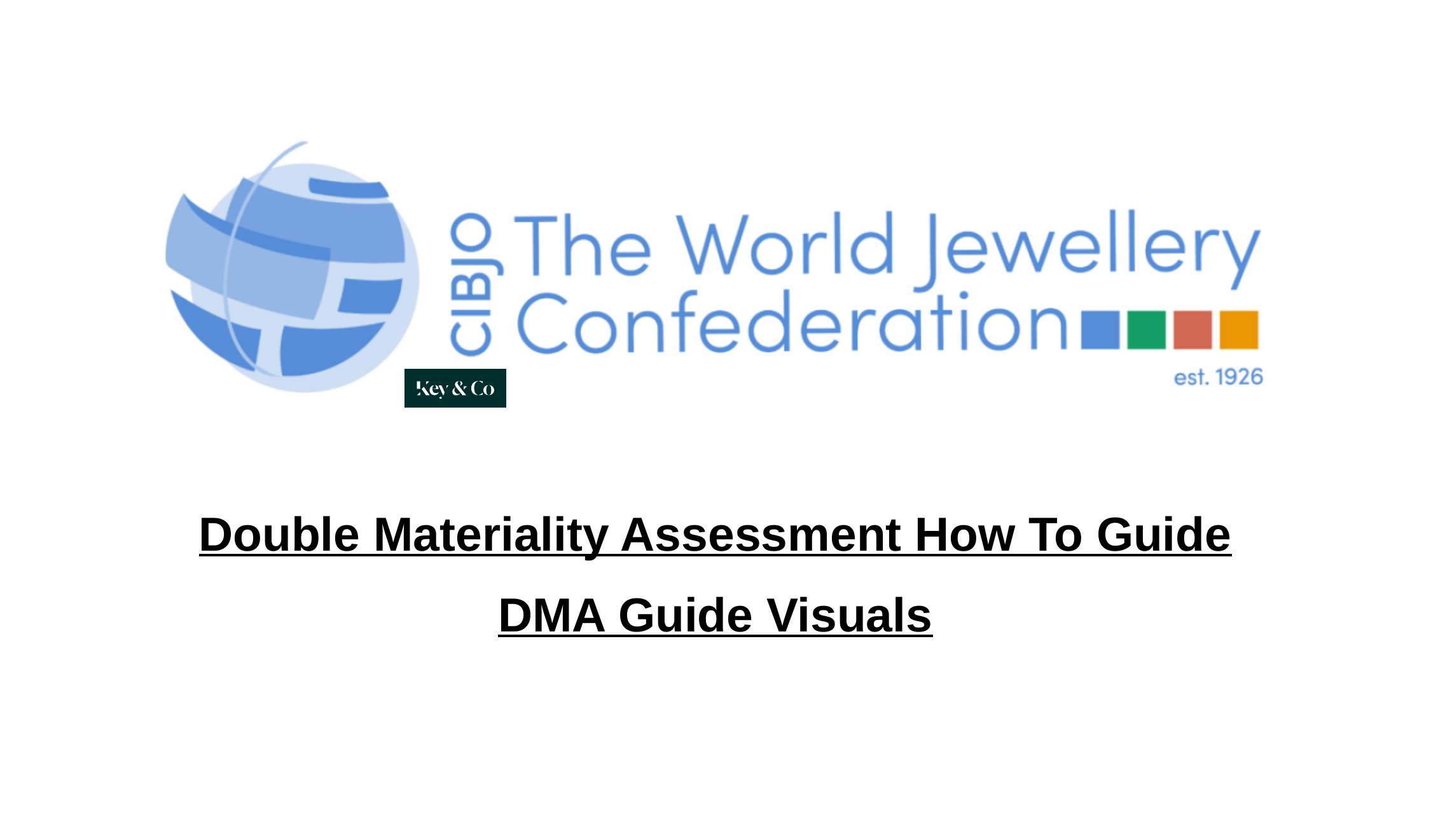

Double Materiality Assessment How To Guide
DMA Guide Visuals